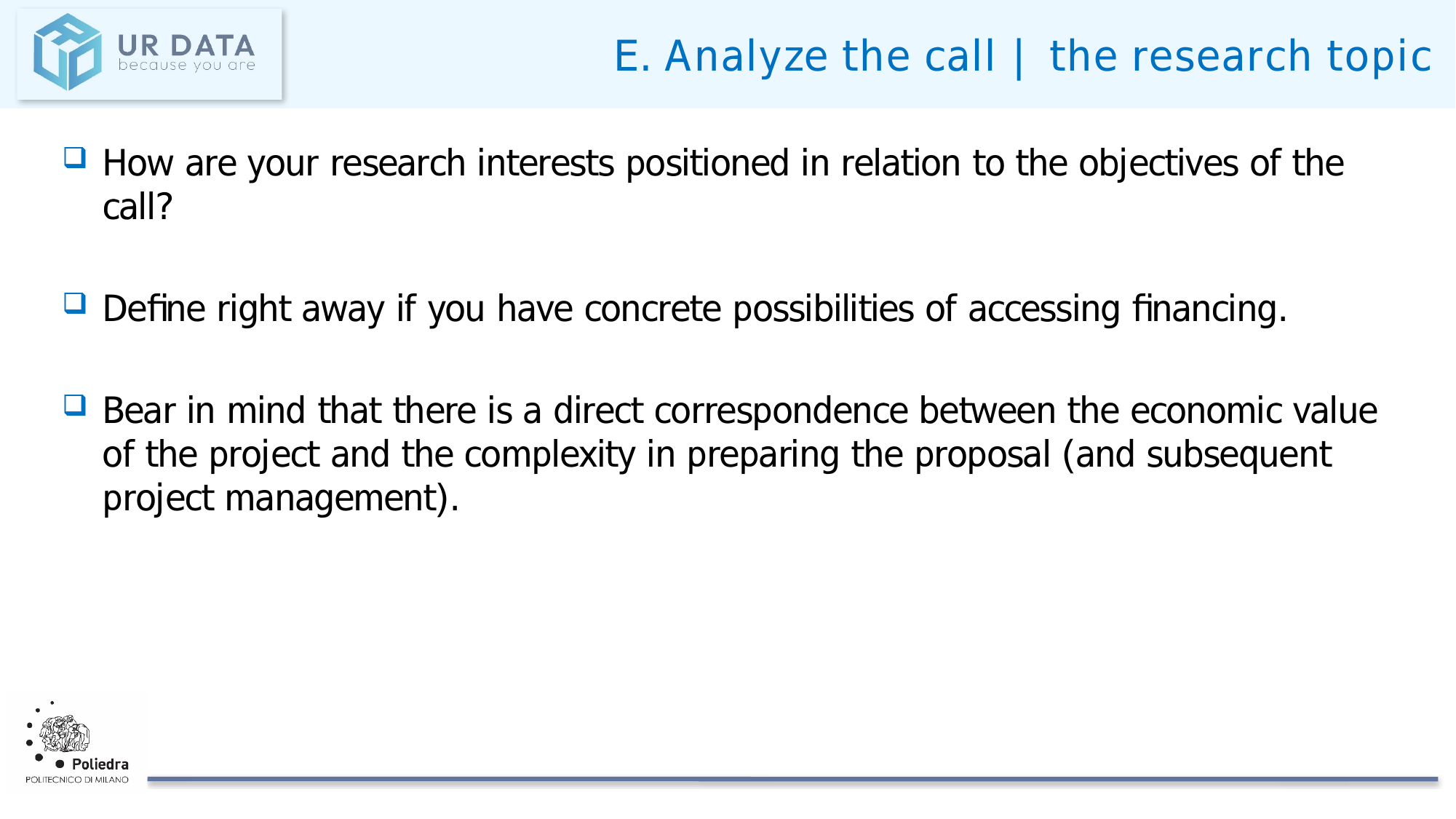

# E. Analyze the call | the research topic
How are your research interests positioned in relation to the objectives of the call?

Define right away if you have concrete possibilities of accessing financing.

Bear in mind that there is a direct correspondence between the economic value of the project and the complexity in preparing the proposal (and subsequent project management).